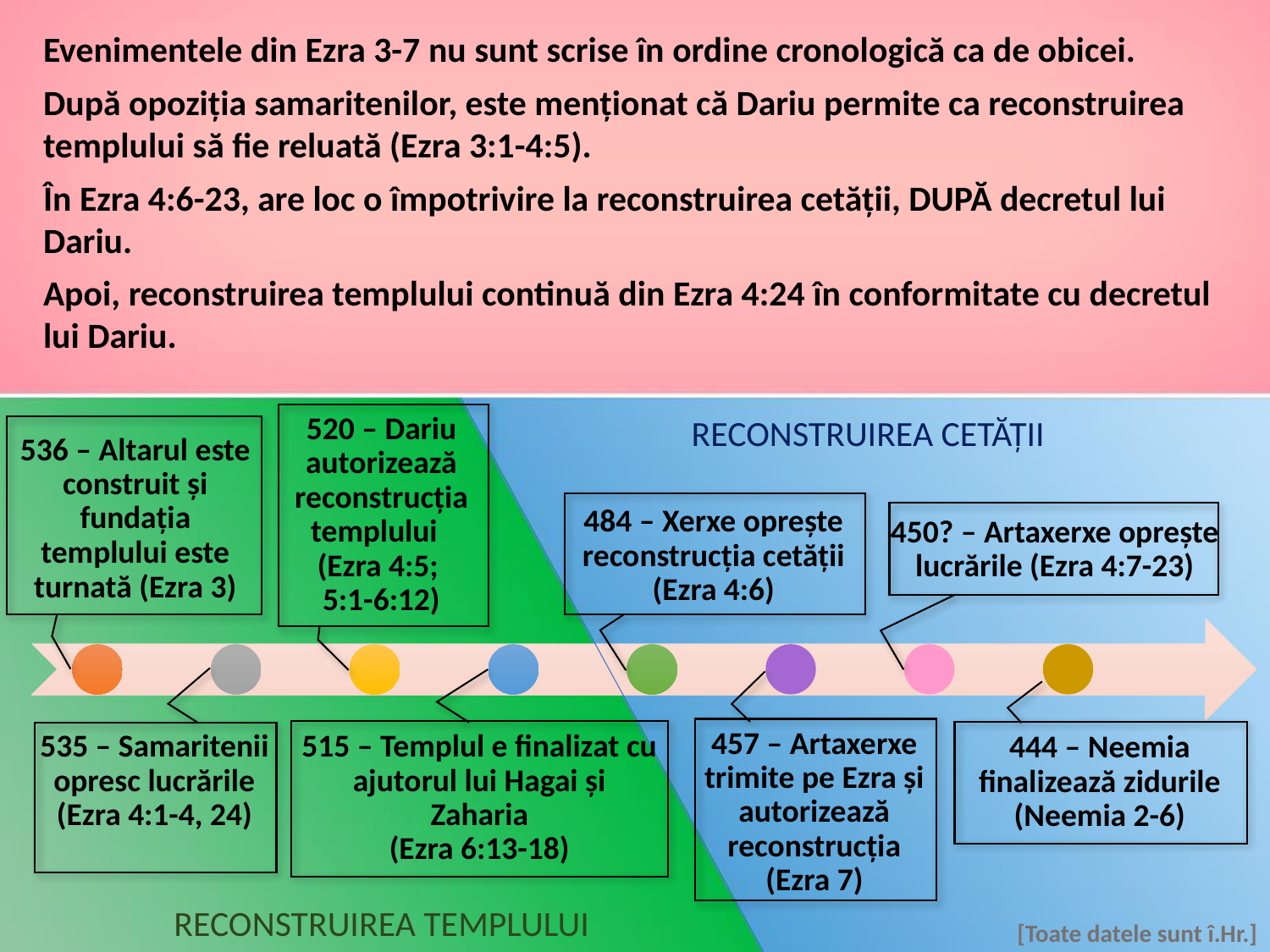

Evenimentele din Ezra 3-7 nu sunt scrise în ordine cronologică ca de obicei.
După opoziţia samaritenilor, este menţionat că Dariu permite ca reconstruirea templului să fie reluată (Ezra 3:1-4:5).
În Ezra 4:6-23, are loc o împotrivire la reconstruirea cetăţii, DUPĂ decretul lui Dariu.
Apoi, reconstruirea templului continuă din Ezra 4:24 în conformitate cu decretul lui Dariu.

450? – Artaxerxe opreşte lucrările (Ezra 4:7-23)
520 – Dariu autorizează reconstrucţia templului   (Ezra 4:5;
5:1-6:12)

RECONSTRUIREA CETĂŢII

536 – Altarul este construit şi fundaţia templului este turnată (Ezra 3)

484 – Xerxe opreşte reconstrucţia cetăţii (Ezra 4:6)

457 – Artaxerxe trimite pe Ezra şi autorizează reconstrucţia (Ezra 7)

535 – Samaritenii opresc lucrările
(Ezra 4:1-4, 24)

515 – Templul e finalizat cu ajutorul lui Hagai şi Zaharia
(Ezra 6:13-18)

444 – Neemia finalizează zidurile (Neemia 2-6)
RECONSTRUIREA TEMPLULUI
[Toate datele sunt î.Hr.]